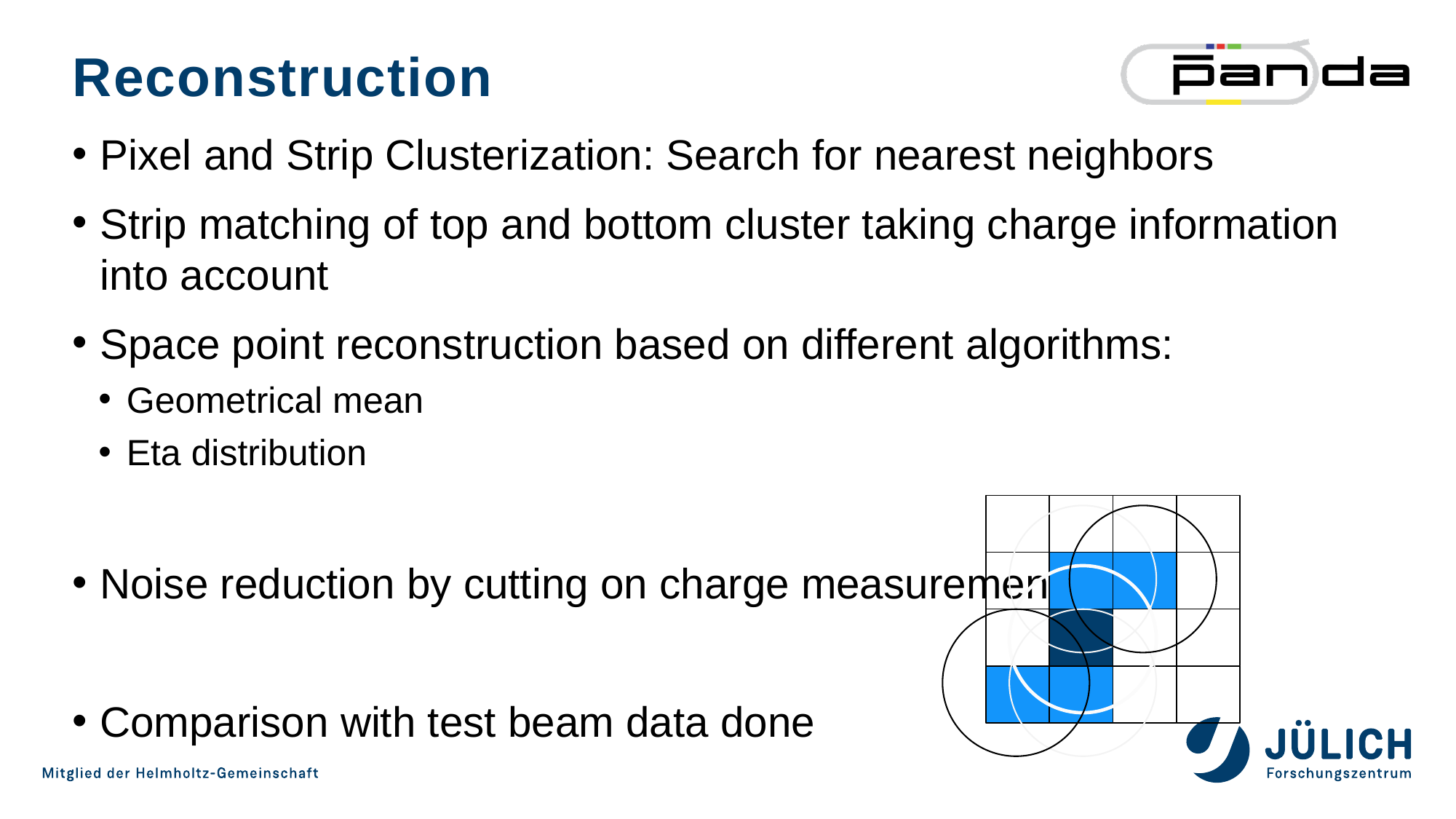

# Reconstruction
Pixel and Strip Clusterization: Search for nearest neighbors
Strip matching of top and bottom cluster taking charge information into account
Space point reconstruction based on different algorithms:
Geometrical mean
Eta distribution

Noise reduction by cutting on charge measurement

Comparison with test beam data done